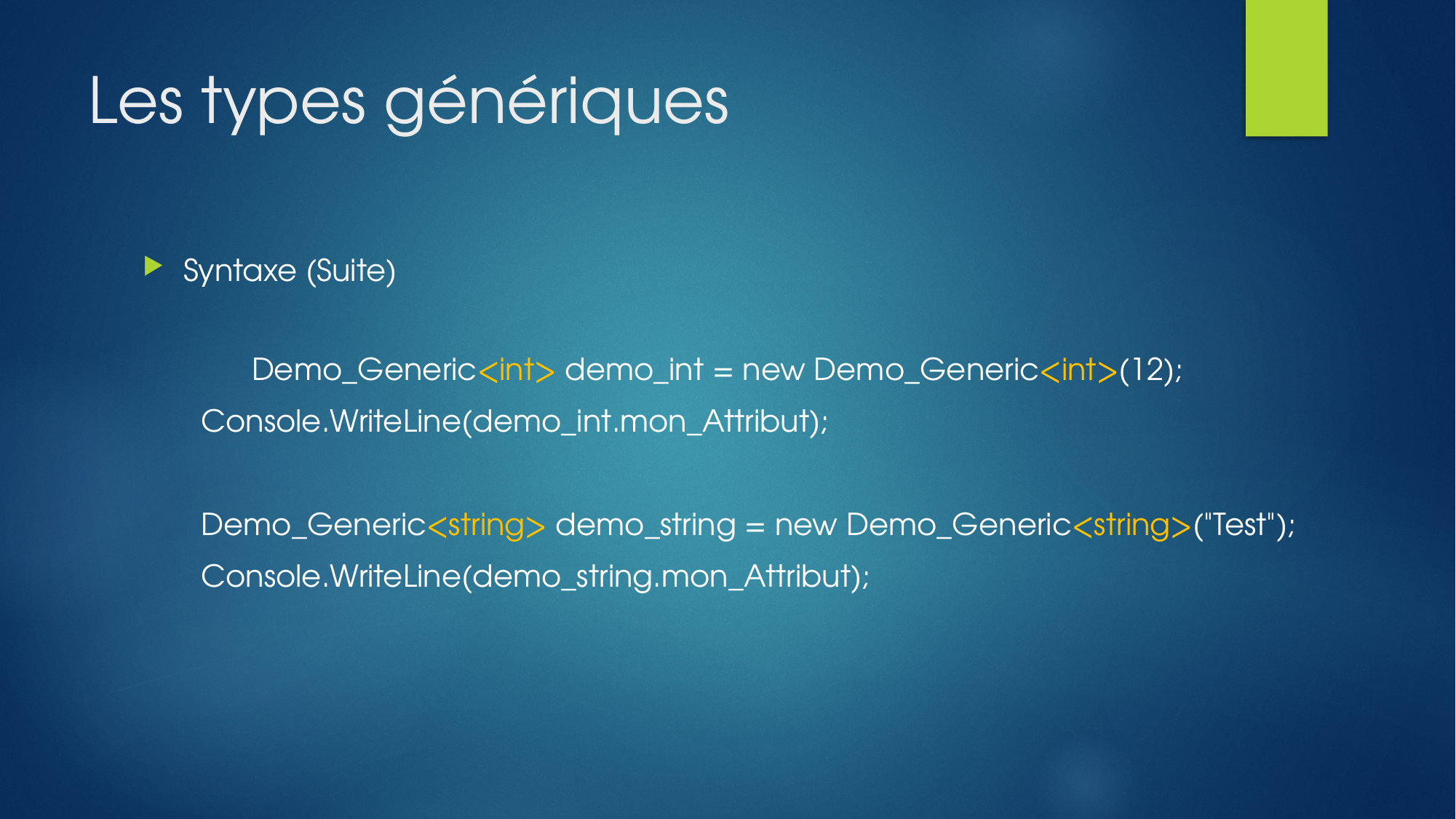

# Les types génériques
Syntaxe (Suite)

	Demo_Generic<int> demo_int = new Demo_Generic<int>(12);
       Console.WriteLine(demo_int.mon_Attribut);

       Demo_Generic<string> demo_string = new Demo_Generic<string>("Test");
       Console.WriteLine(demo_string.mon_Attribut);